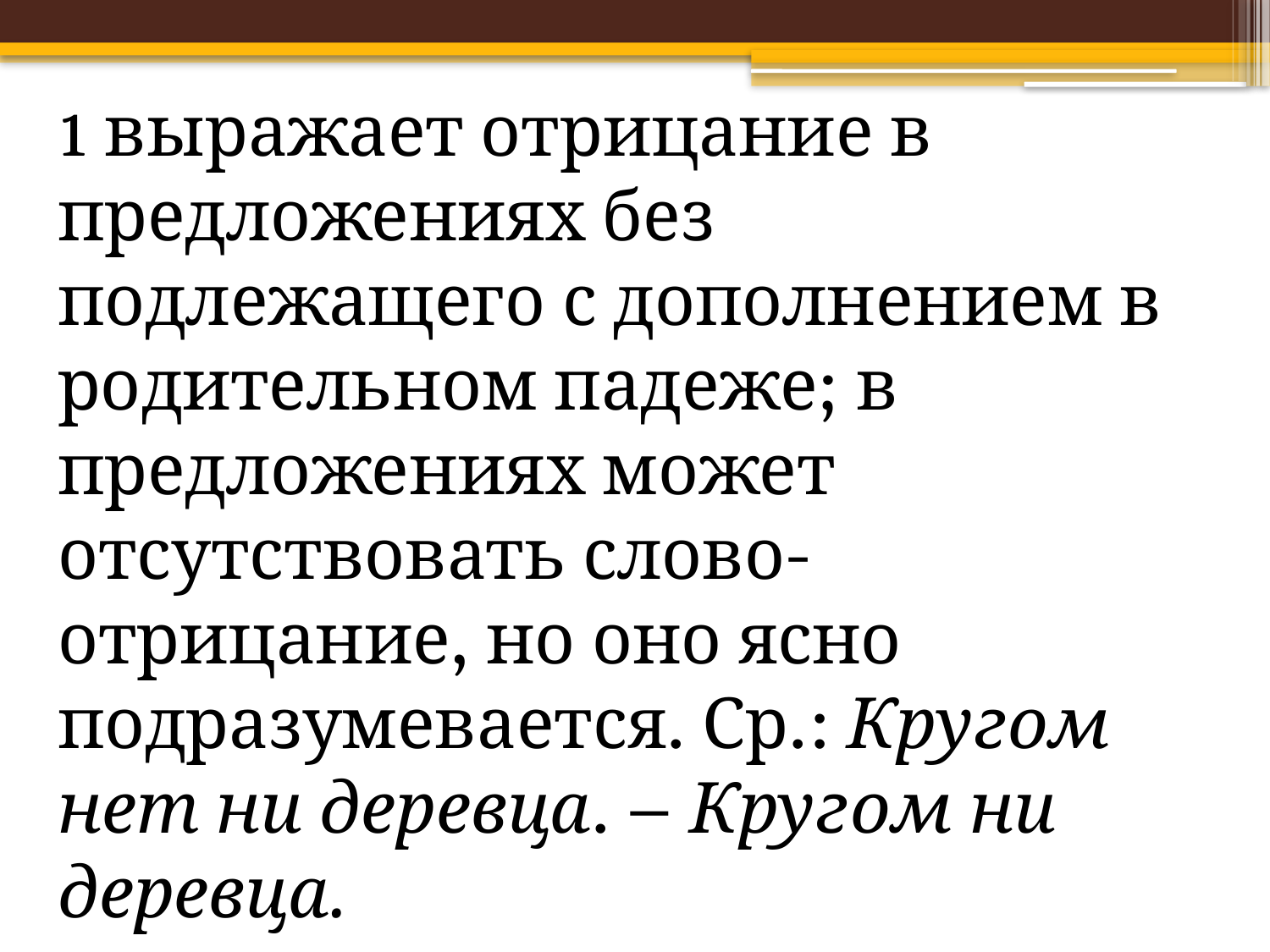

1 выражает отрицание в предложениях без подлежащего с дополнением в родительном падеже; в предложениях может отсутствовать слово-отрицание, но оно ясно подразумевается. Ср.: Кругом нет ни деревца. – Кругом ни деревца.